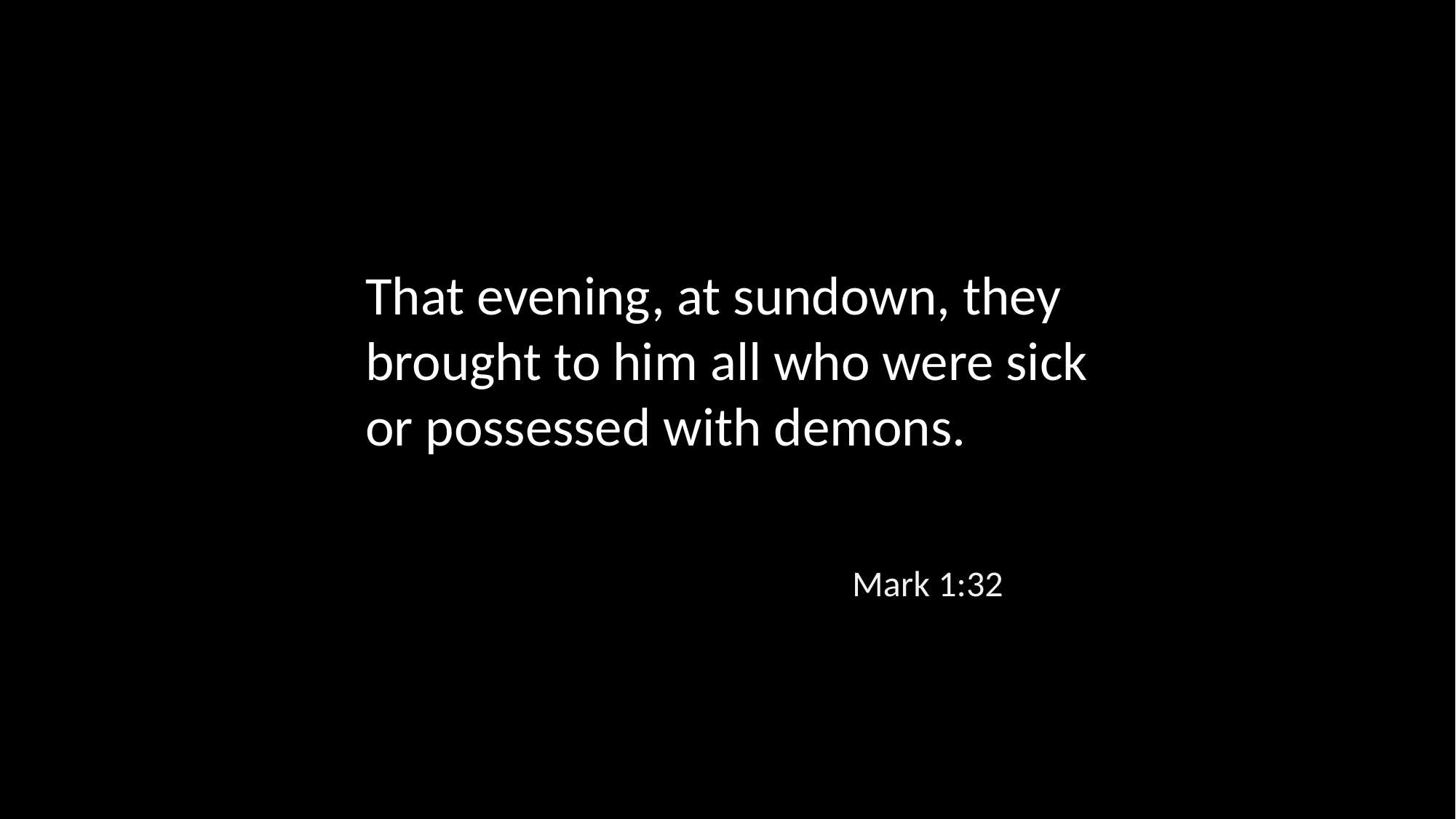

That evening, at sundown, they brought to him all who were sick or possessed with demons.
Mark 1:32